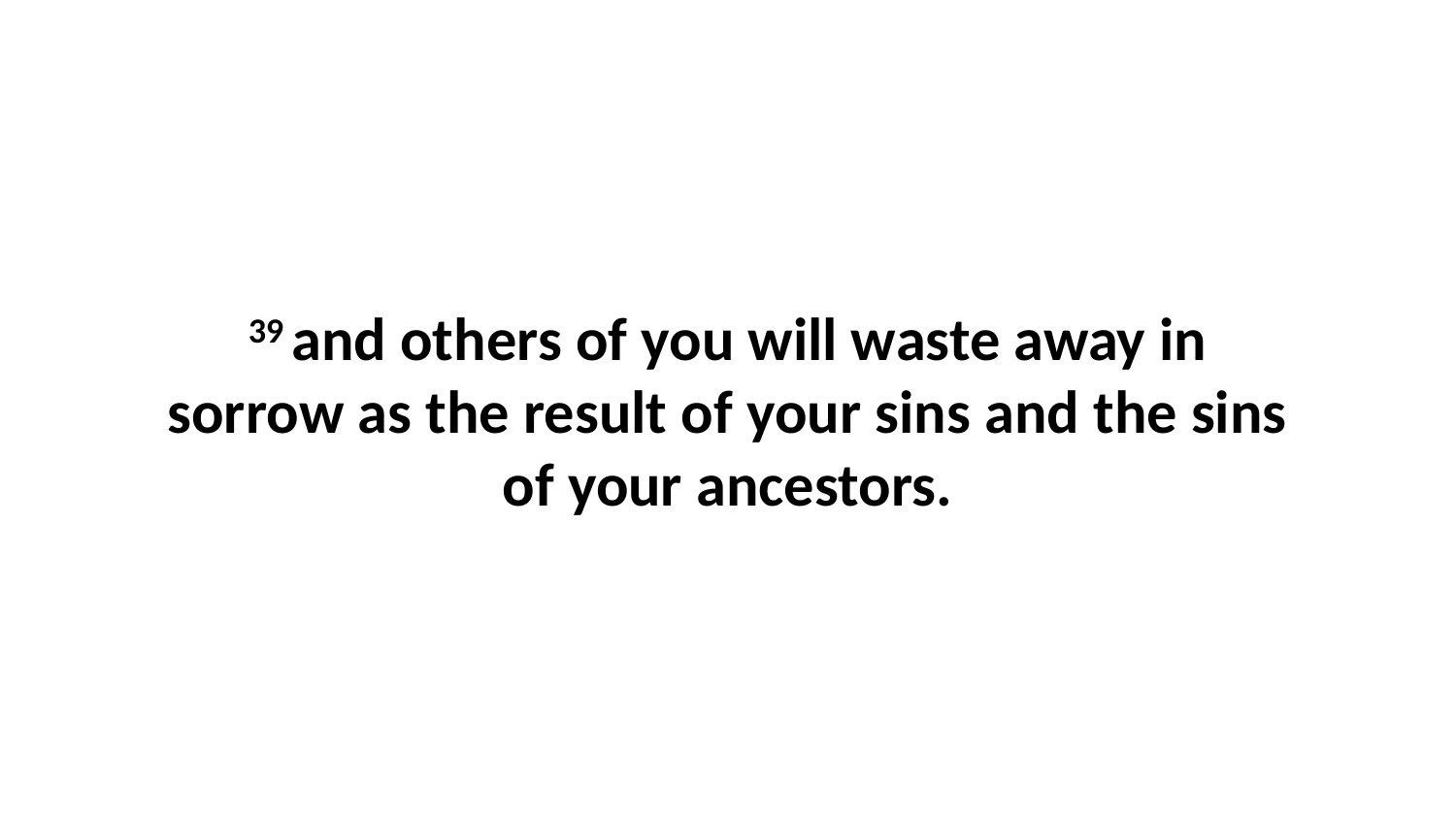

39 and others of you will waste away in sorrow as the result of your sins and the sins of your ancestors.